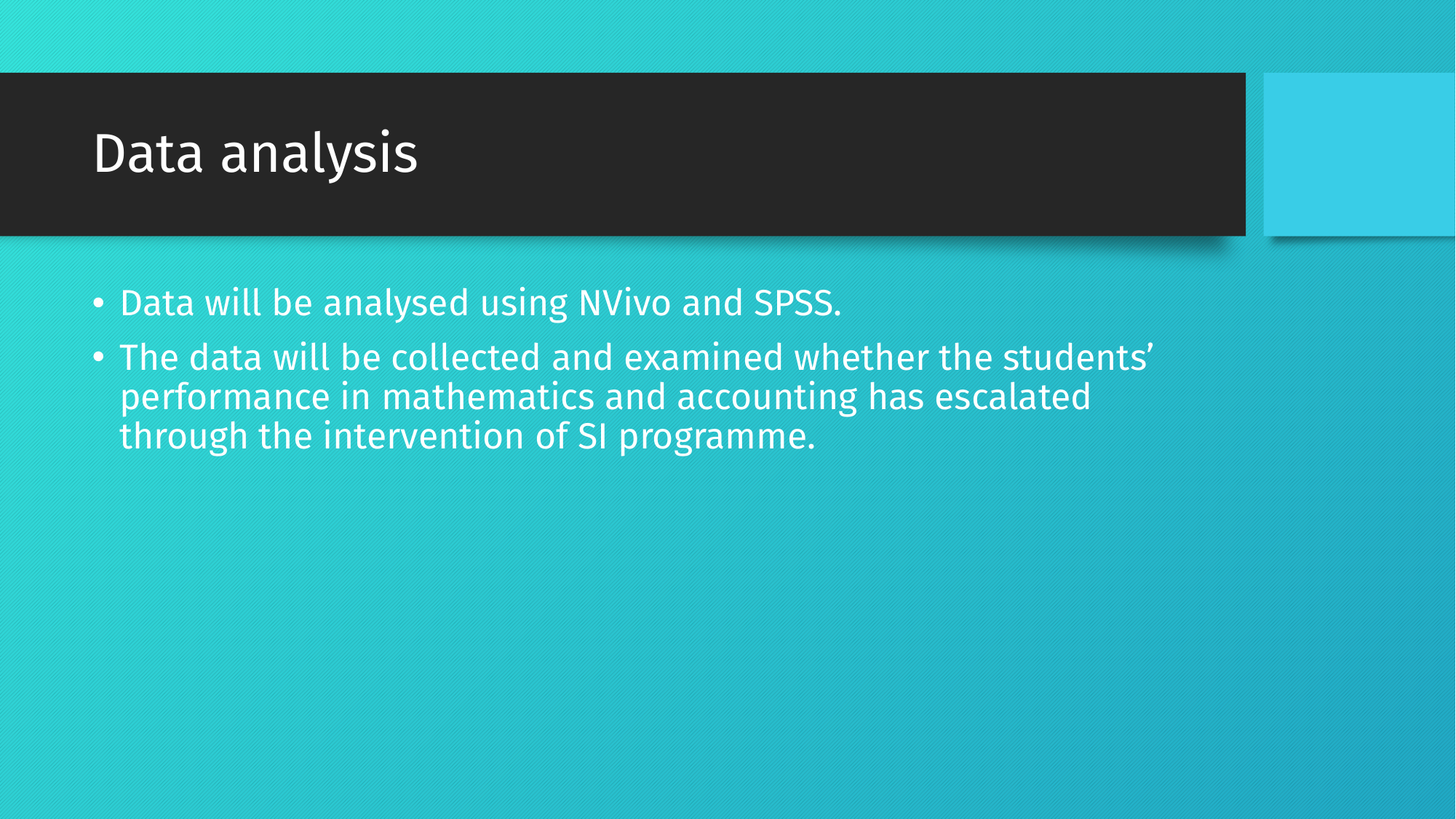

# Data analysis
Data will be analysed using NVivo and SPSS.
The data will be collected and examined whether the students’ performance in mathematics and accounting has escalated through the intervention of SI programme.